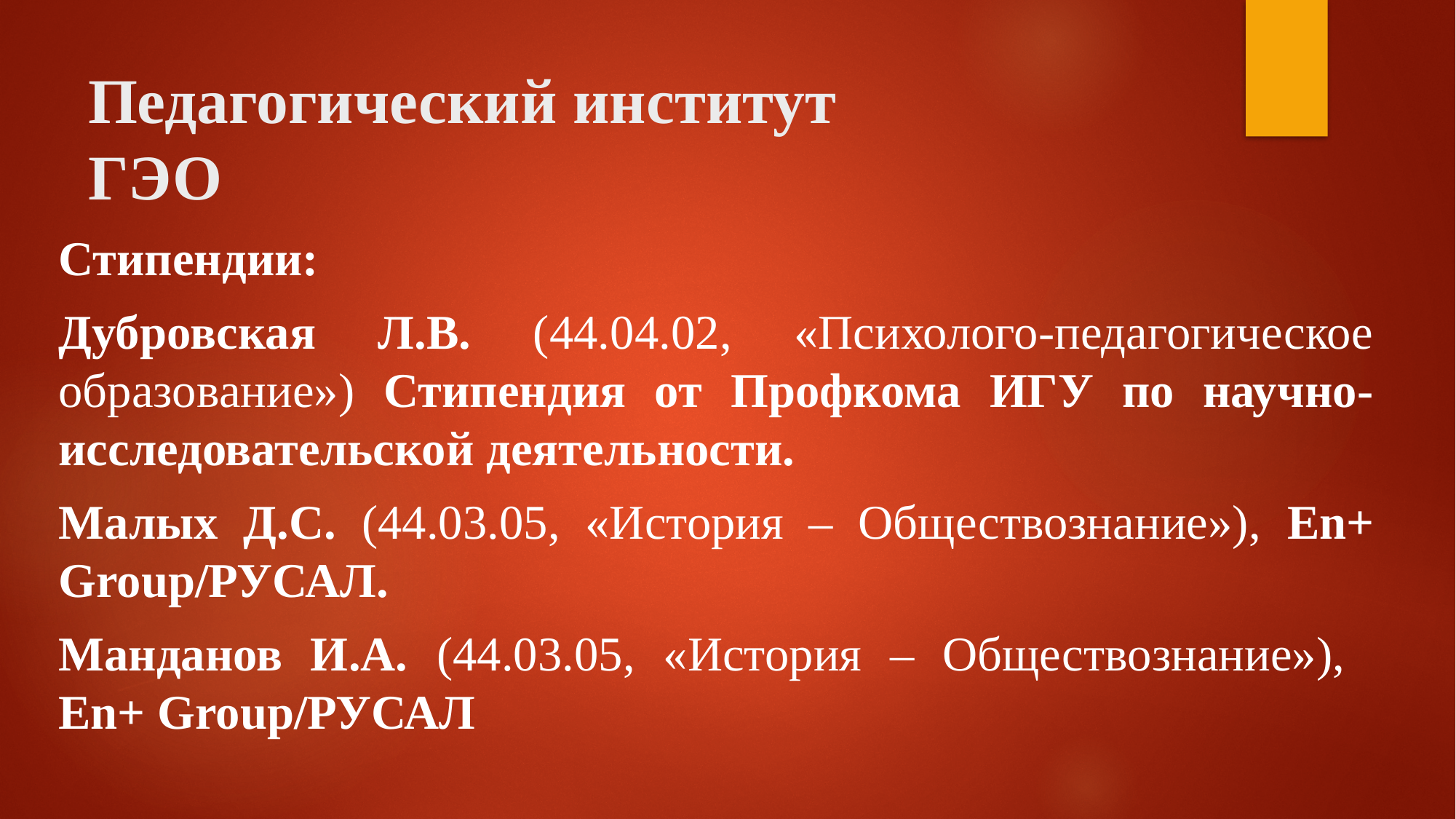

# Педагогический институт ГЭО
Стипендии:
Дубровская Л.В. (44.04.02, «Психолого-педагогическое образование») Стипендия от Профкома ИГУ по научно-исследовательской деятельности.
Малых Д.С. (44.03.05, «История – Обществознание»), En+ Group/РУСАЛ.
Манданов И.А. (44.03.05, «История – Обществознание»),  En+ Group/РУСАЛ